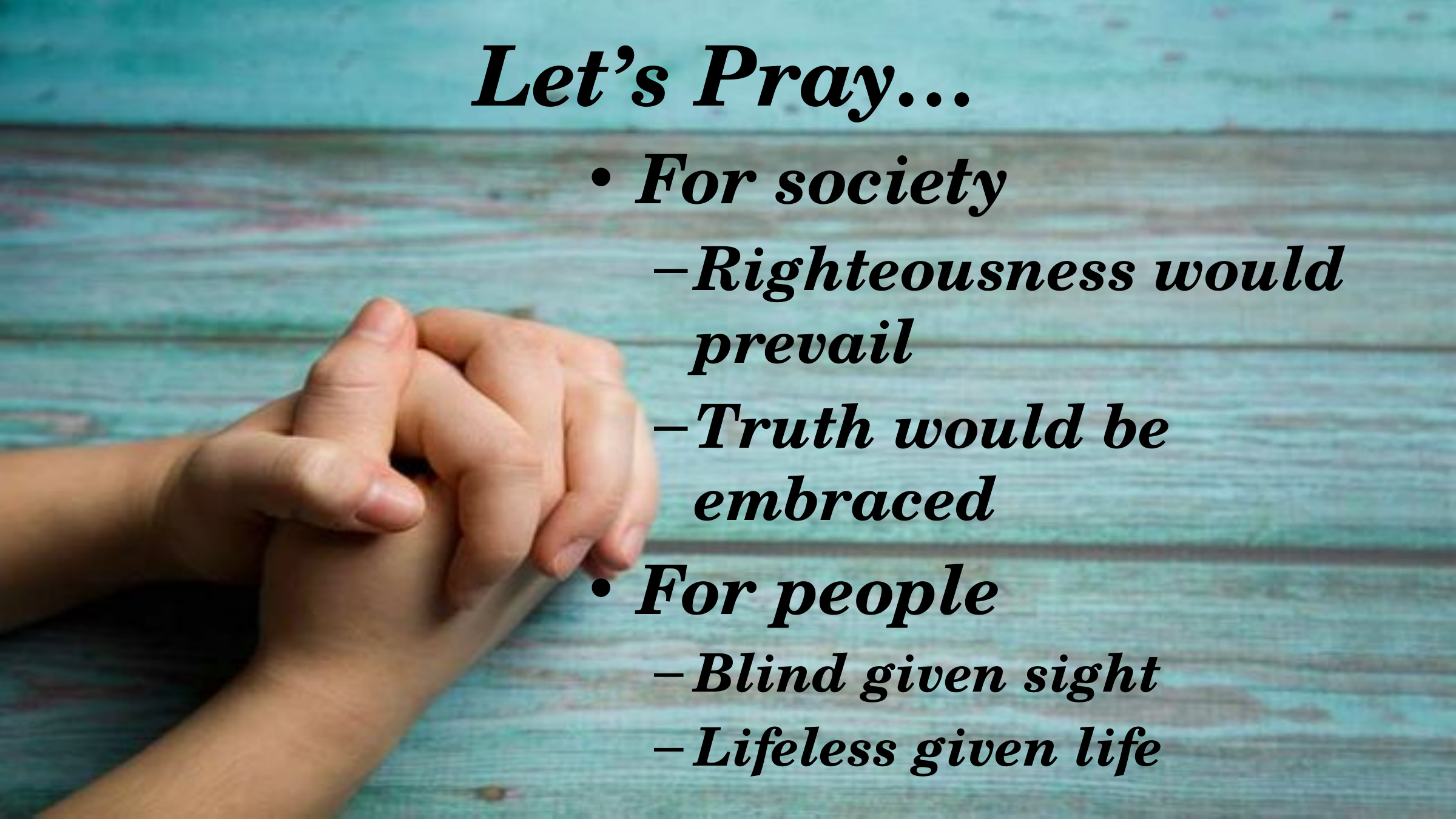

# Let’s Pray…
For society
Righteousness would prevail
Truth would be embraced
For people
Blind given sight
Lifeless given life